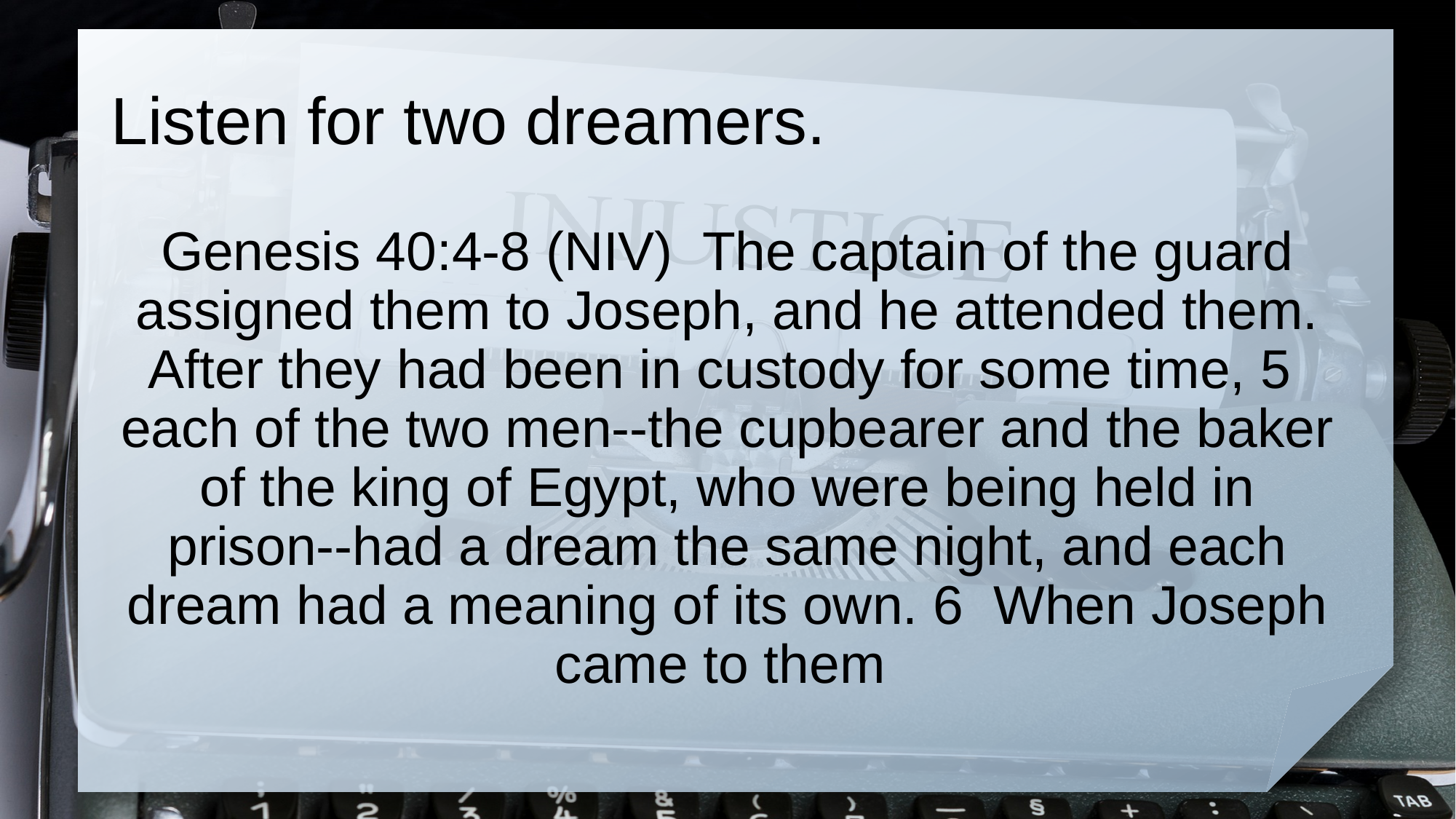

# Listen for two dreamers.
Genesis 40:4-8 (NIV)  The captain of the guard assigned them to Joseph, and he attended them. After they had been in custody for some time, 5  each of the two men--the cupbearer and the baker of the king of Egypt, who were being held in prison--had a dream the same night, and each dream had a meaning of its own. 6  When Joseph came to them